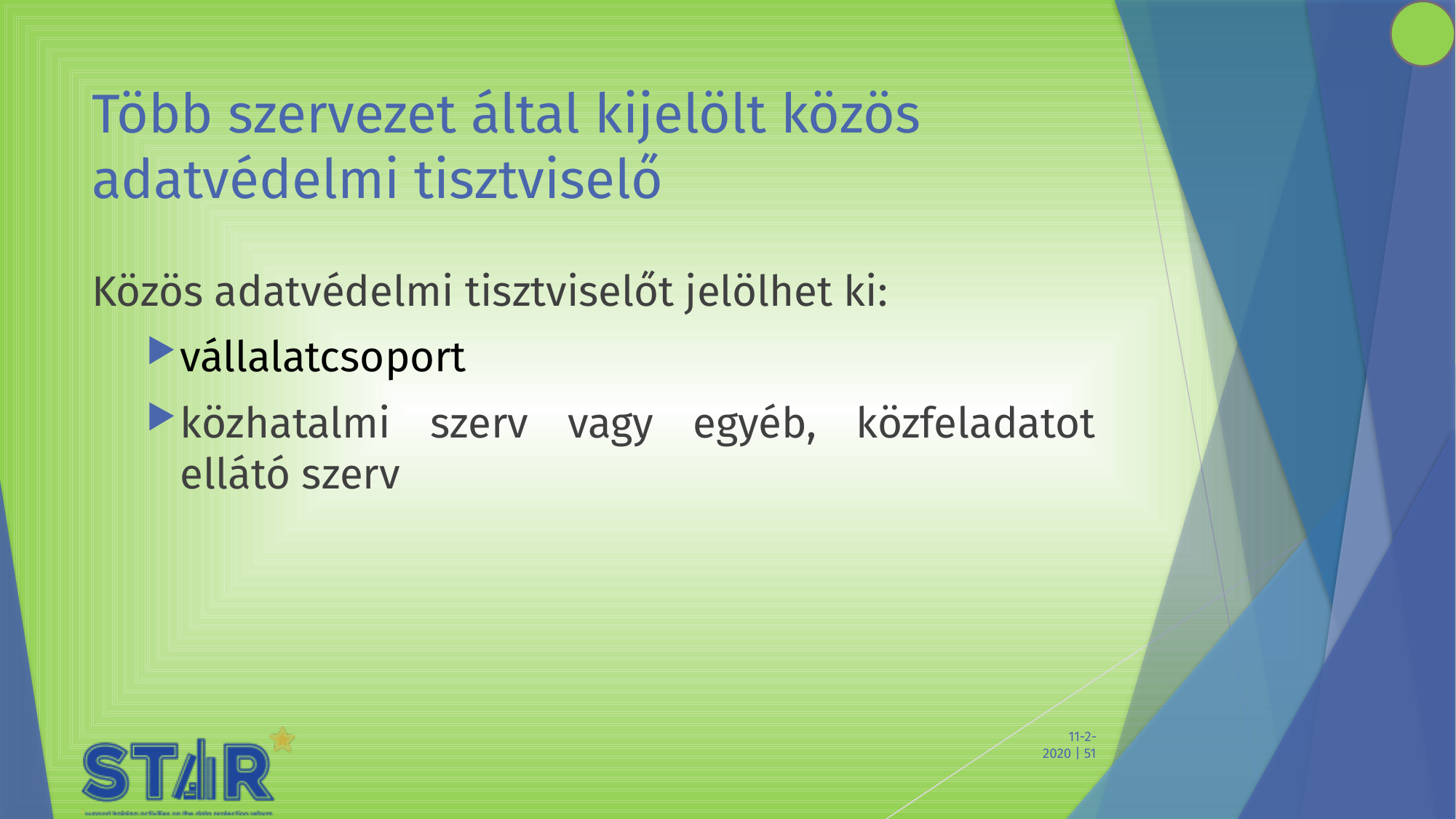

# Több szervezet által kijelölt közös adatvédelmi tisztviselő
Közös adatvédelmi tisztviselőt jelölhet ki:
vállalatcsoport
közhatalmi szerv vagy egyéb, közfeladatot ellátó szerv
 11-2-2020 | 51